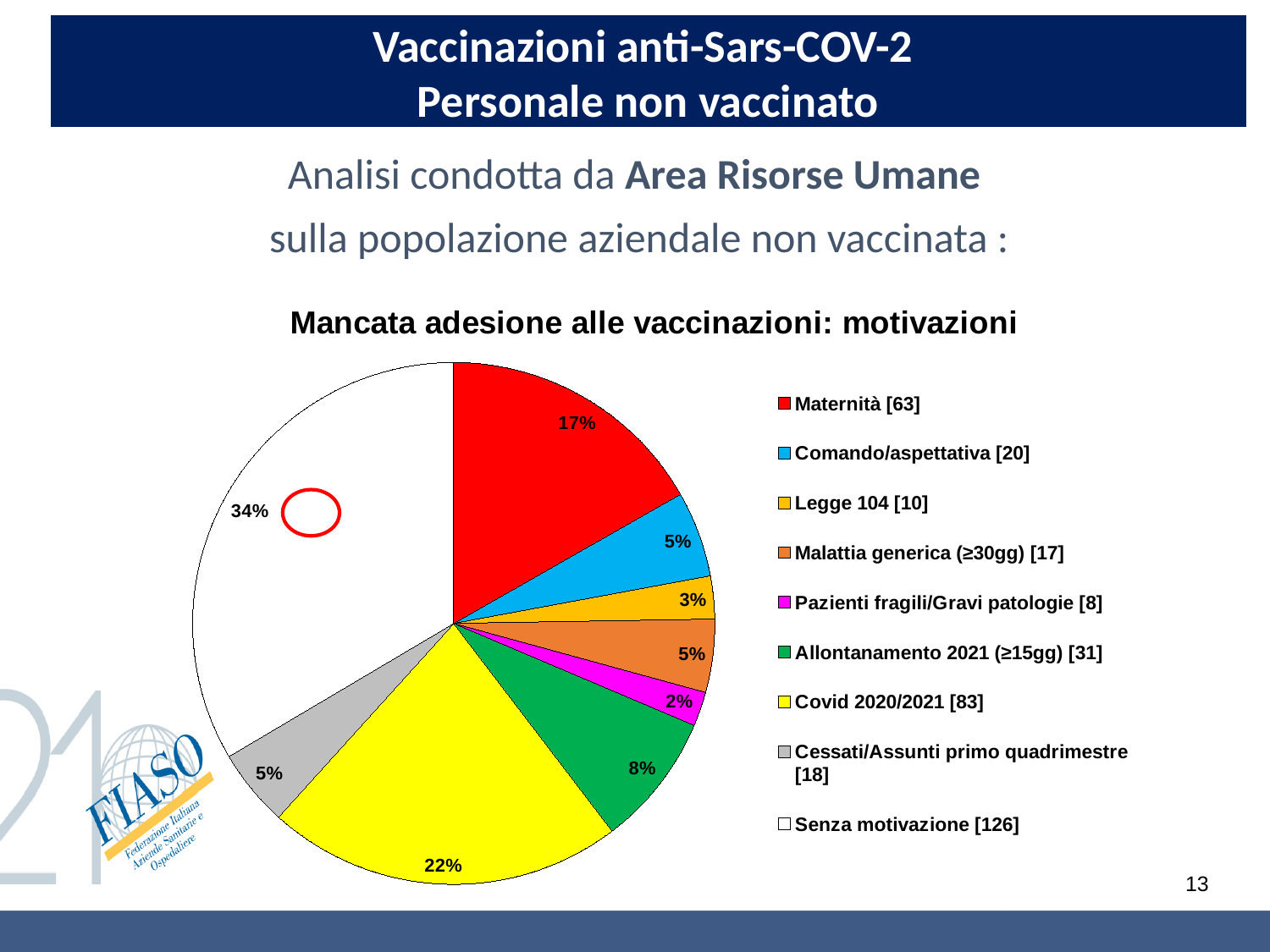

Vaccinazioni anti-Sars-COV-2
Personale non vaccinato
Analisi condotta da Area Risorse Umane
sulla popolazione aziendale non vaccinata :

### Chart: Mancata adesione alle vaccinazioni: motivazioni

| Category | tot dipendenti (376) |
|---|---|
| Maternità [63] | 63.0 |
| Comando/aspettativa [20] | 20.0 |
| Legge 104 [10] | 10.0 |
| Malattia generica (≥30gg) [17] | 17.0 |
| Pazienti fragili/Gravi patologie [8] | 8.0 |
| Allontanamento 2021 (≥15gg) [31] | 31.0 |
| Covid 2020/2021 [83] | 83.0 |
| Cessati/Assunti primo quadrimestre [18] | 18.0 |
| Senza motivazione [126] | 126.0 |
13